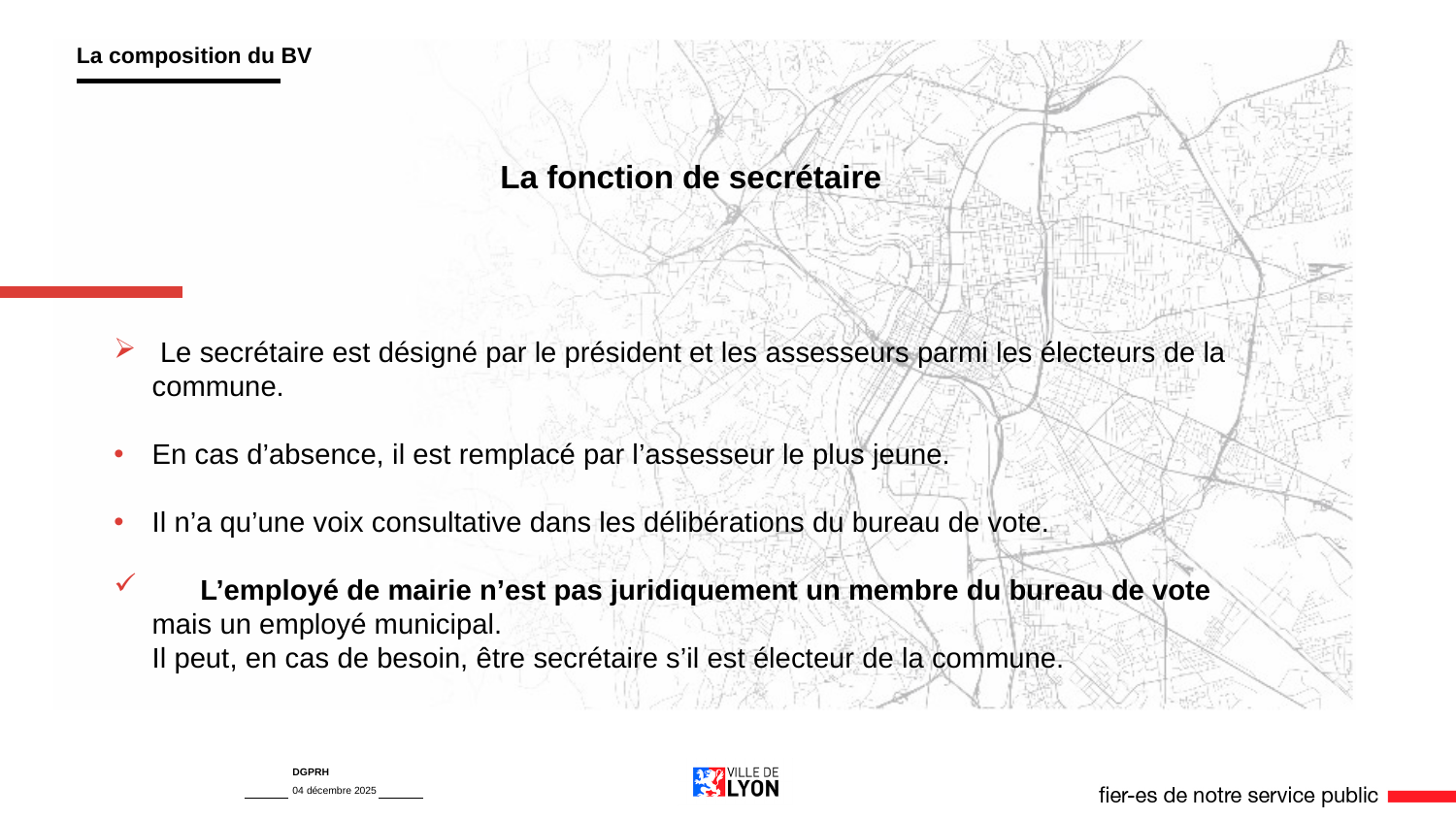

La composition du BV

La fonction de secrétaire

 Le secrétaire est désigné par le président et les assesseurs parmi les électeurs de la commune.

En cas d’absence, il est remplacé par l’assesseur le plus jeune.

Il n’a qu’une voix consultative dans les délibérations du bureau de vote.

      L’employé de mairie n’est pas juridiquement un membre du bureau de vote mais un employé municipal.
Il peut, en cas de besoin, être secrétaire s’il est électeur de la commune.

DGPRH
04 décembre 2025